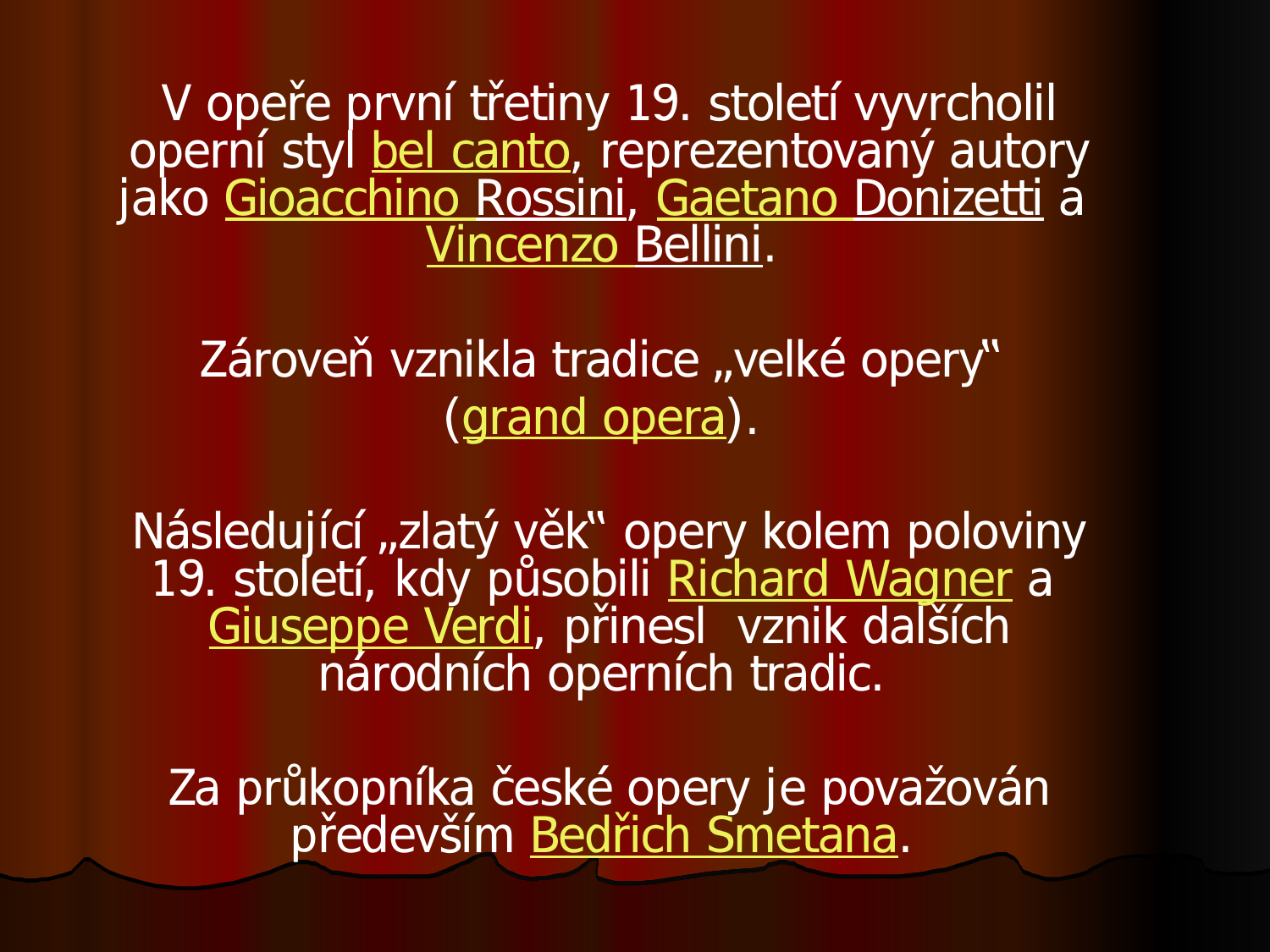

V opeře první třetiny 19. století vyvrcholil operní styl bel canto, reprezentovaný autory jako Gioacchino Rossini, Gaetano Donizetti a Vincenzo Bellini.

Zároveň vznikla tradice „velké opery“
(grand opera).

Následující „zlatý věk“ opery kolem poloviny 19. století, kdy působili Richard Wagner a Giuseppe Verdi, přinesl  vznik dalších národních operních tradic.

Za průkopníka české opery je považován především Bedřich Smetana.